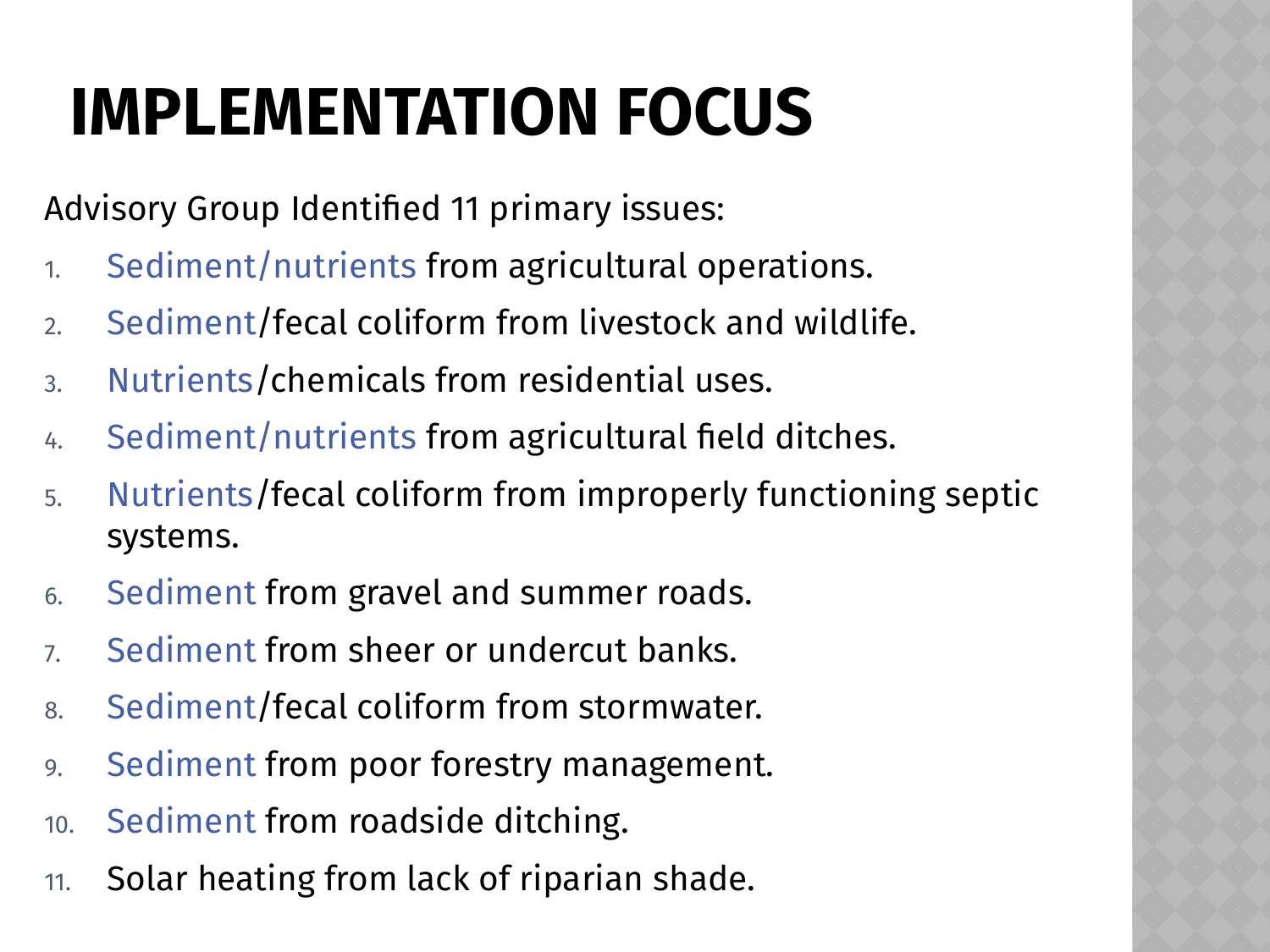

# Implementation Focus
Advisory Group Identified 11 primary issues:
Sediment/nutrients from agricultural operations.
Sediment/fecal coliform from livestock and wildlife.
Nutrients/chemicals from residential uses.
Sediment/nutrients from agricultural field ditches.
Nutrients/fecal coliform from improperly functioning septic systems.
Sediment from gravel and summer roads.
Sediment from sheer or undercut banks.
Sediment/fecal coliform from stormwater.
Sediment from poor forestry management.
Sediment from roadside ditching.
Solar heating from lack of riparian shade.